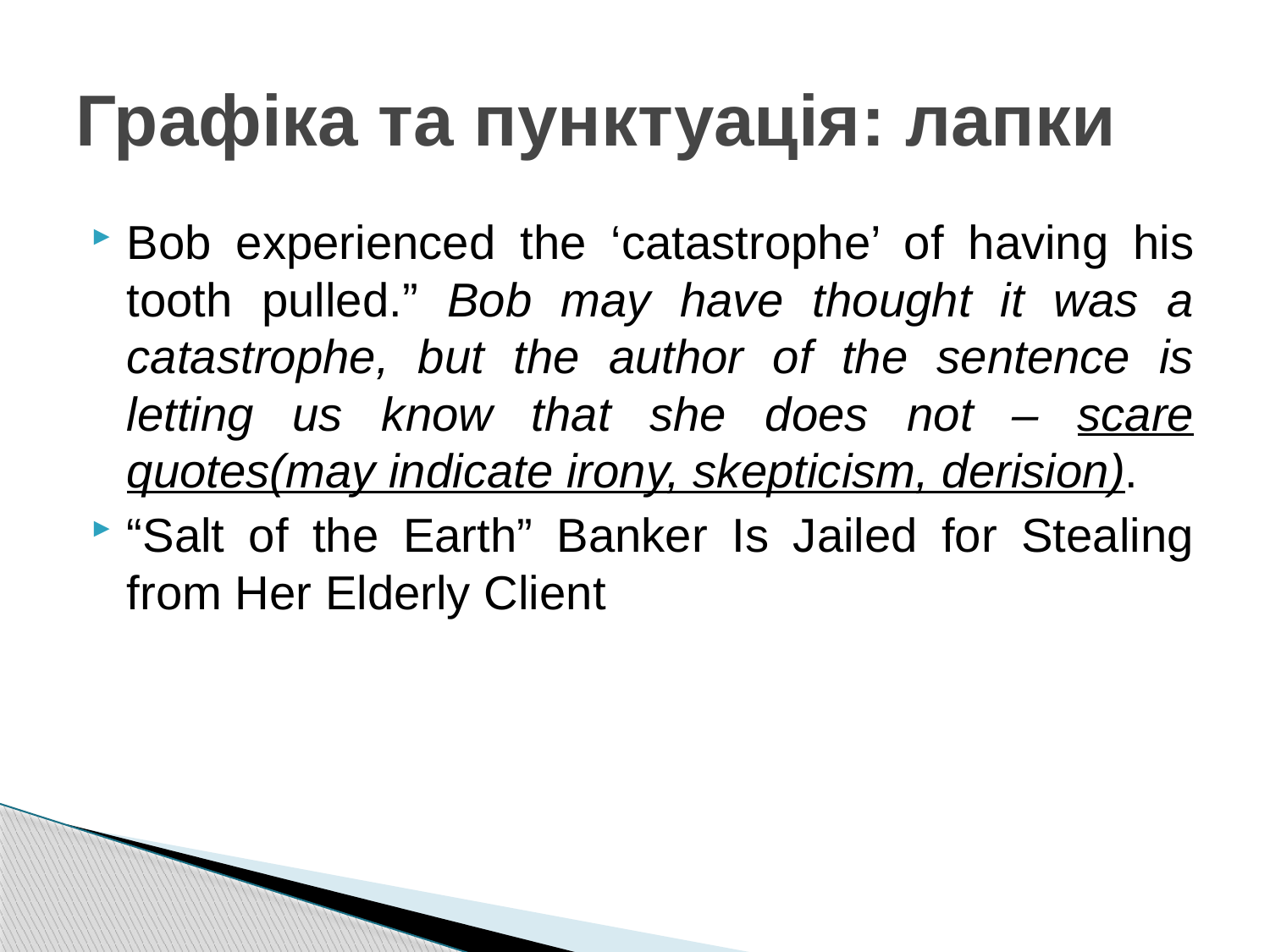

# Графіка та пунктуація: лапки
Bob experienced the ‘catastrophe’ of having his tooth pulled.” Bob may have thought it was a catastrophe, but the author of the sentence is letting us know that she does not – scare quotes(may indicate irony, skepticism, derision).
“Salt of the Earth” Banker Is Jailed for Stealing from Her Elderly Client